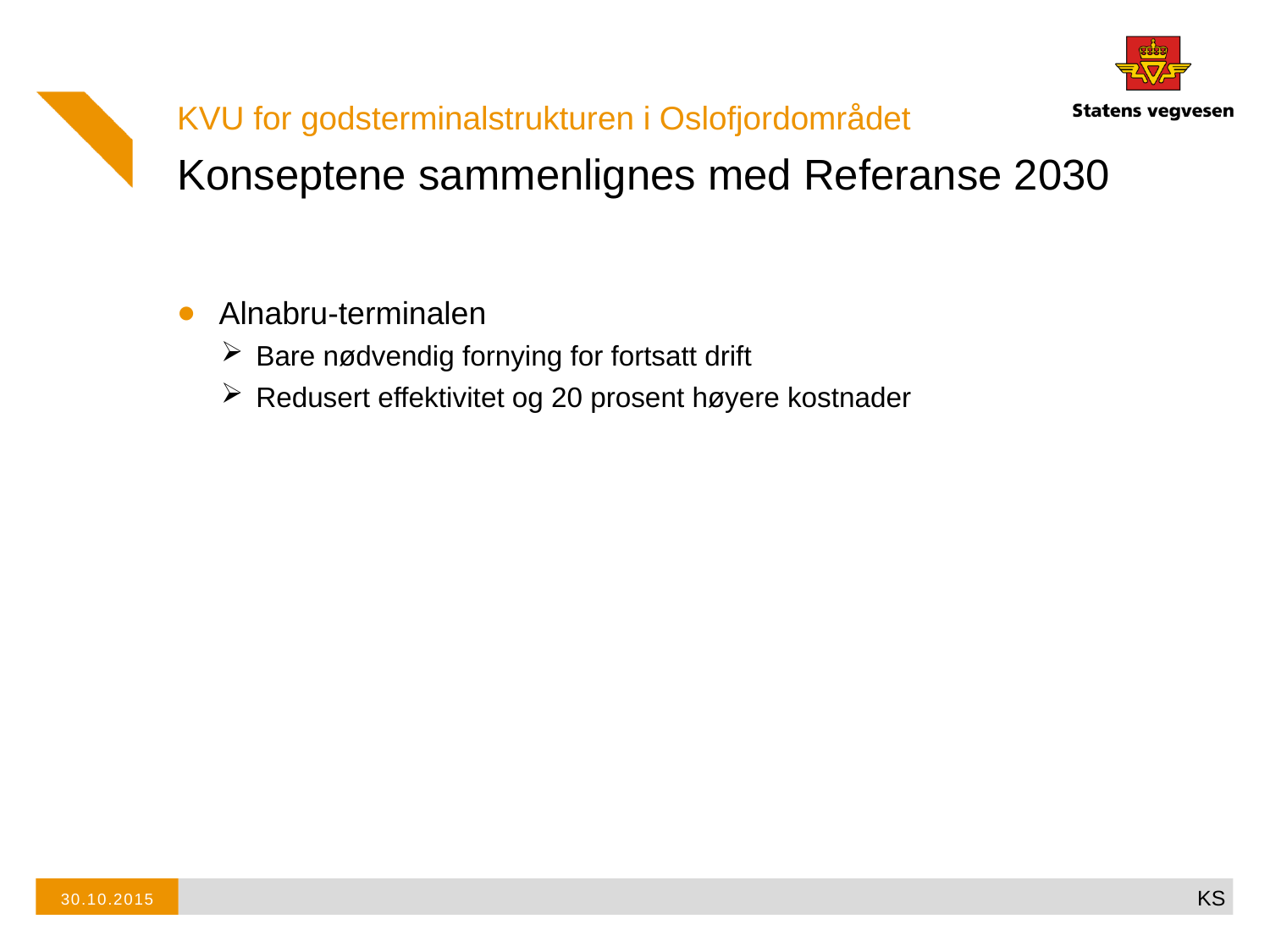

KVU for godsterminalstrukturen i Oslofjordområdet
# Konseptene sammenlignes med Referanse 2030

Alnabru-terminalen
Bare nødvendig fornying for fortsatt drift
Redusert effektivitet og 20 prosent høyere kostnader
KS
30.10.2015